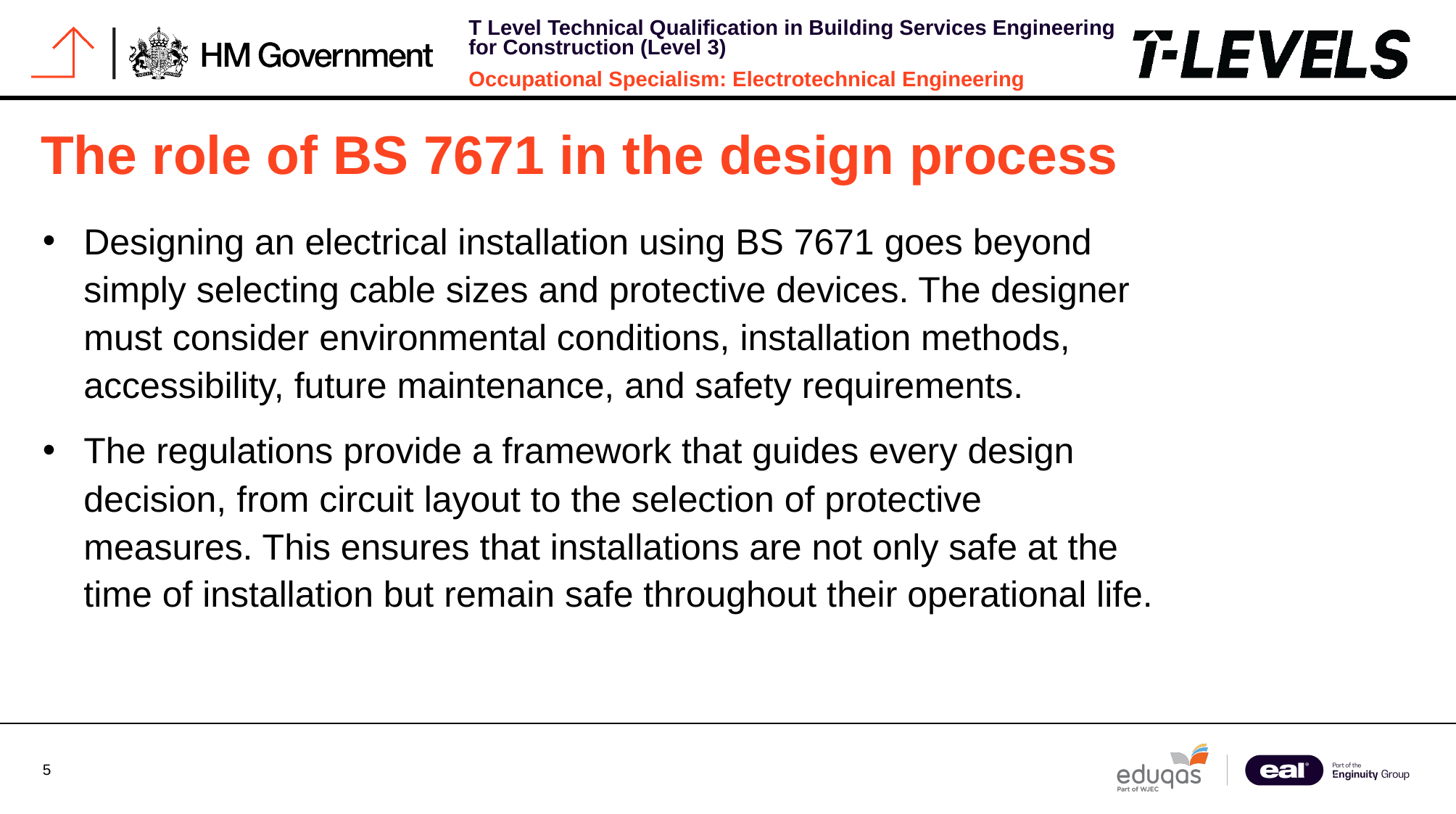

# The role of BS 7671 in the design process
Designing an electrical installation using BS 7671 goes beyond simply selecting cable sizes and protective devices. The designer must consider environmental conditions, installation methods, accessibility, future maintenance, and safety requirements.
The regulations provide a framework that guides every design decision, from circuit layout to the selection of protective measures. This ensures that installations are not only safe at the time of installation but remain safe throughout their operational life.